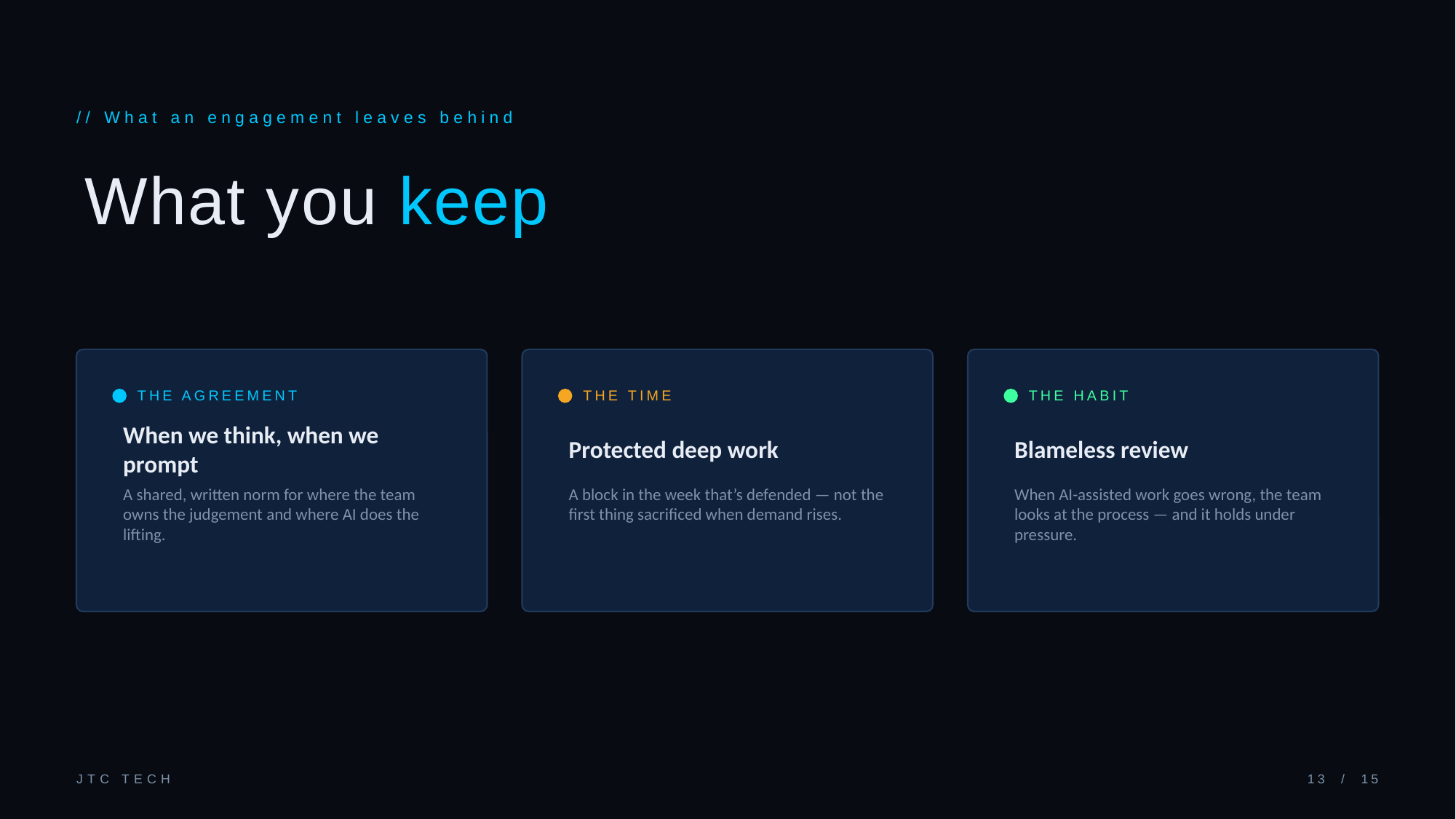

// What an engagement leaves behind
What you keep

THE AGREEMENT
THE TIME
THE HABIT

When we think, when we prompt
Protected deep work
Blameless review
A shared, written norm for where the team owns the judgement and where AI does the lifting.
A block in the week that’s defended — not the first thing sacrificed when demand rises.
When AI-assisted work goes wrong, the team looks at the process — and it holds under pressure.
JTC TECH
13  /  15